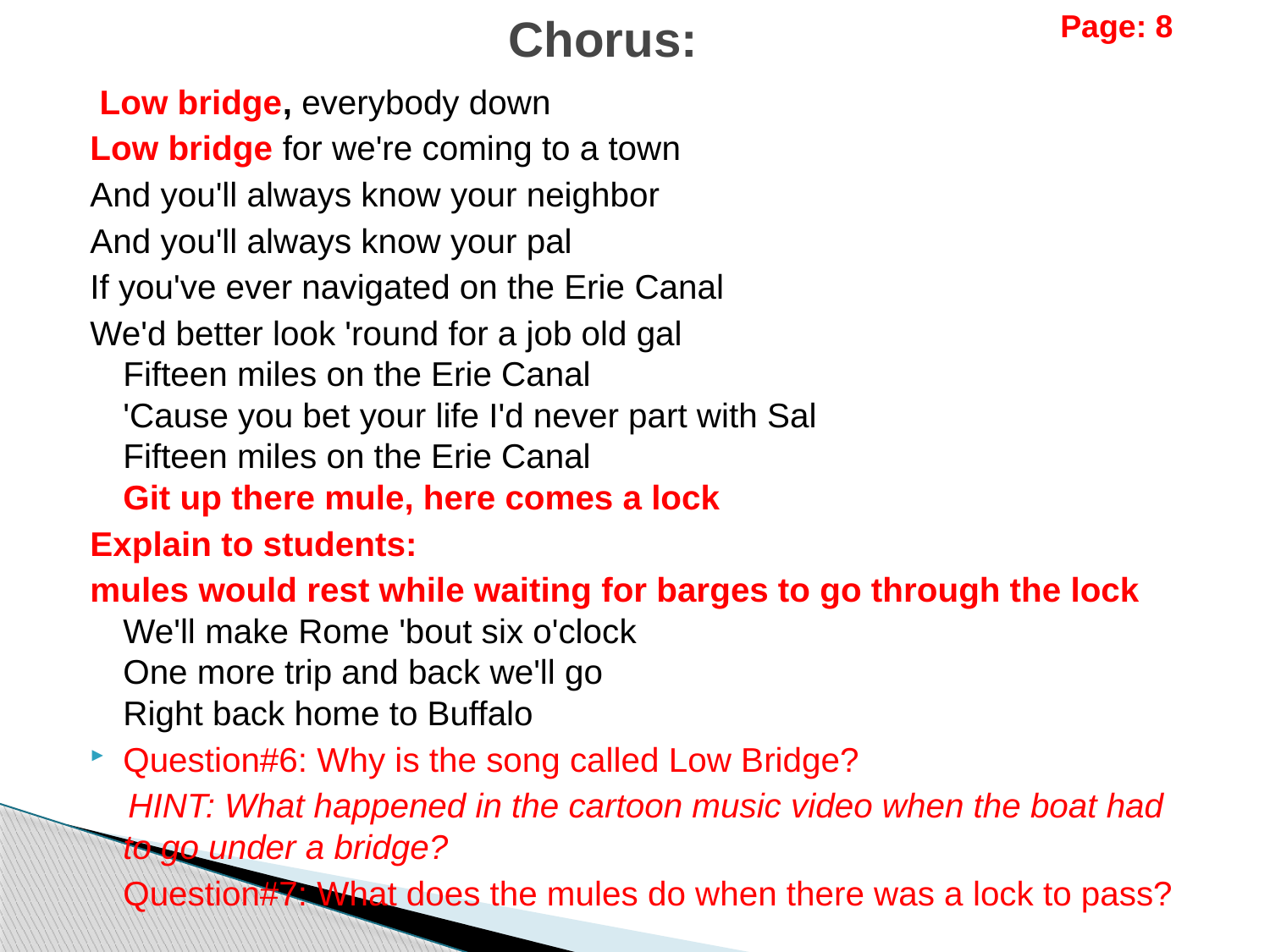

Page: 8
# Chorus:
 Low bridge, everybody down
Low bridge for we're coming to a town
And you'll always know your neighbor
And you'll always know your pal
If you've ever navigated on the Erie Canal
We'd better look 'round for a job old gal
Fifteen miles on the Erie Canal
'Cause you bet your life I'd never part with Sal
Fifteen miles on the Erie Canal
Git up there mule, here comes a lock
Explain to students:
mules would rest while waiting for barges to go through the lock
We'll make Rome 'bout six o'clock
One more trip and back we'll go
Right back home to Buffalo
Question#6: Why is the song called Low Bridge?
    HINT: What happened in the cartoon music video when the boat had to go under a bridge?
	Question#7: What does the mules do when there was a lock to pass?